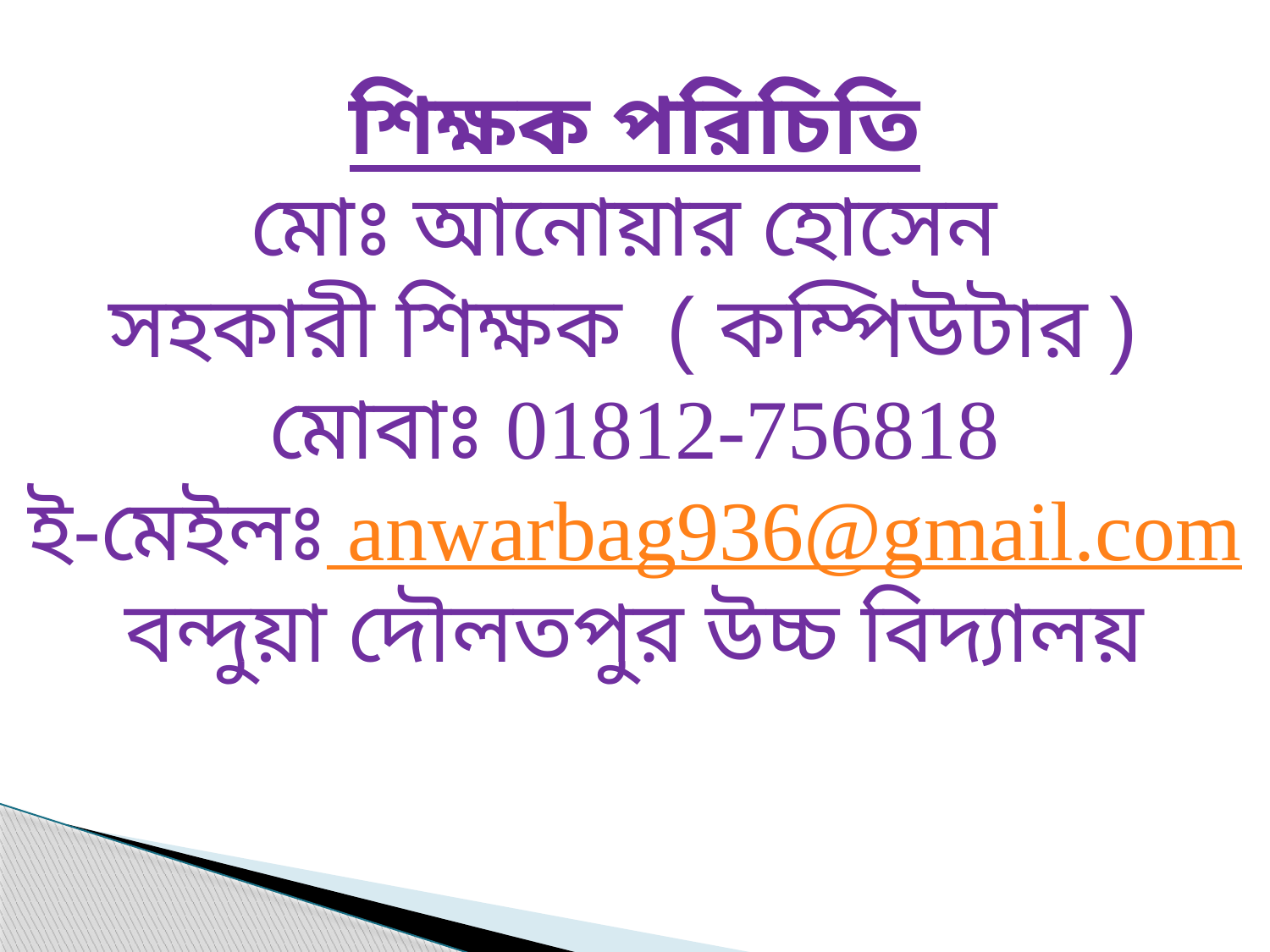

শিক্ষক পরিচিতি
মোঃ আনোয়ার হোসেন
সহকারী শিক্ষক  ( কম্পিউটার )
মোবাঃ 01812-756818
ই-মেইলঃ anwarbag936@gmail.com
 বন্দুয়া দৌলতপুর উচ্চ বিদ্যালয়